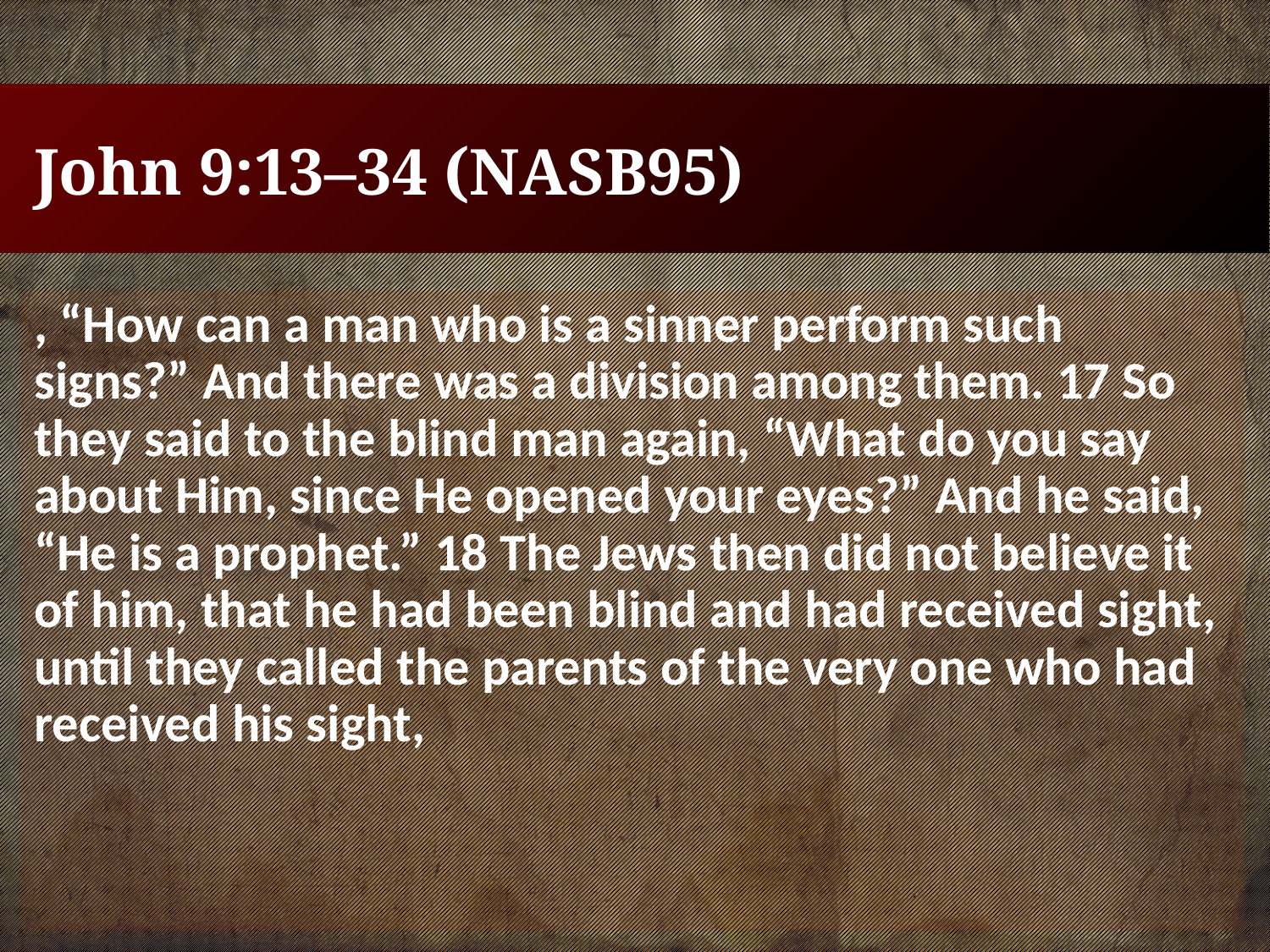

# John 9:13–34 (NASB95)
, “How can a man who is a sinner perform such signs?” And there was a division among them. 17 So they said to the blind man again, “What do you say about Him, since He opened your eyes?” And he said, “He is a prophet.” 18 The Jews then did not believe it of him, that he had been blind and had received sight, until they called the parents of the very one who had received his sight,